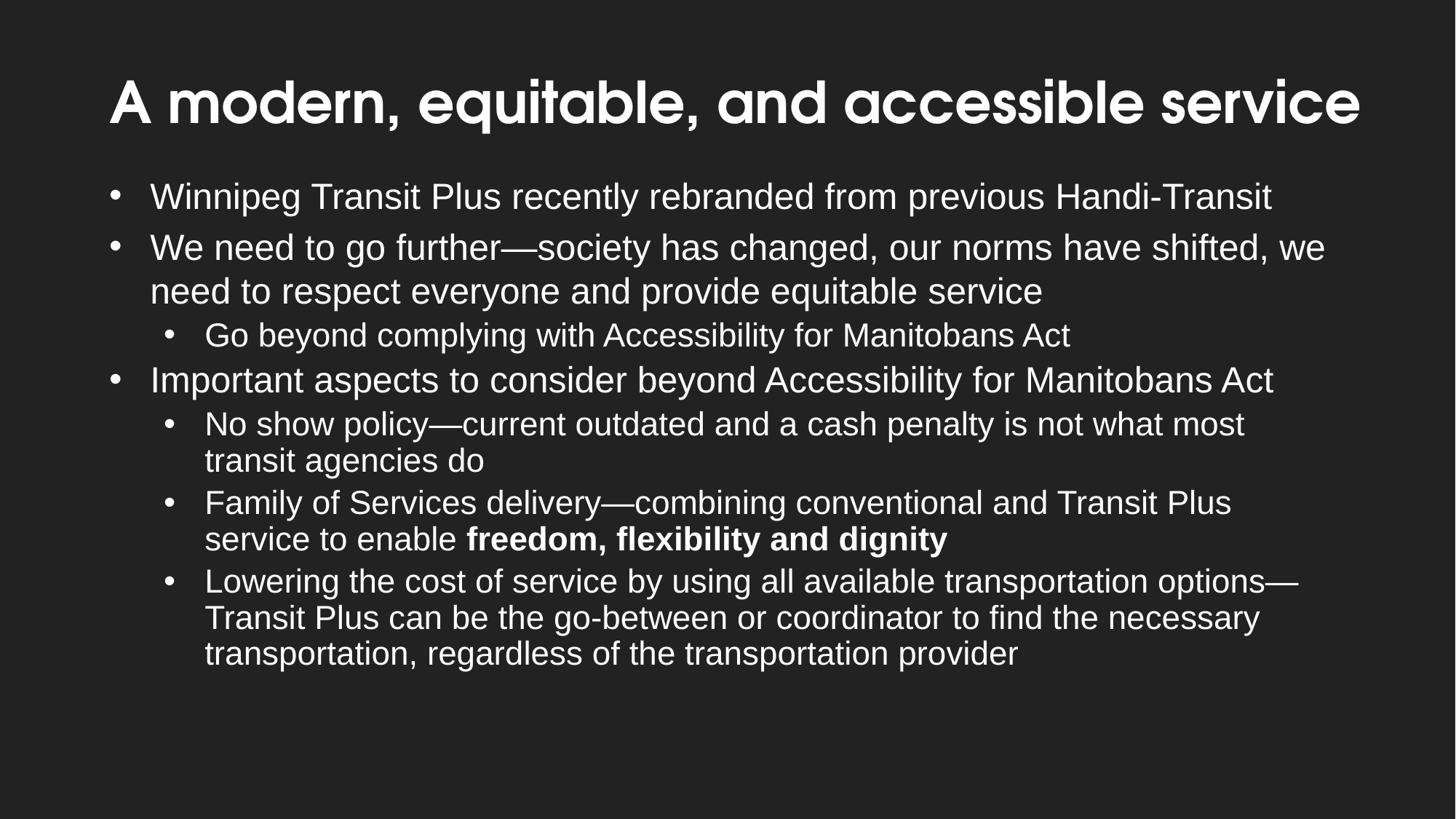

# A modern, equitable, and accessible service
Winnipeg Transit Plus recently rebranded from previous Handi-Transit
We need to go further—society has changed, our norms have shifted, we need to respect everyone and provide equitable service
Go beyond complying with Accessibility for Manitobans Act
Important aspects to consider beyond Accessibility for Manitobans Act
No show policy—current outdated and a cash penalty is not what most transit agencies do
Family of Services delivery—combining conventional and Transit Plus service to enable freedom, flexibility and dignity
Lowering the cost of service by using all available transportation options—Transit Plus can be the go-between or coordinator to find the necessary transportation, regardless of the transportation provider